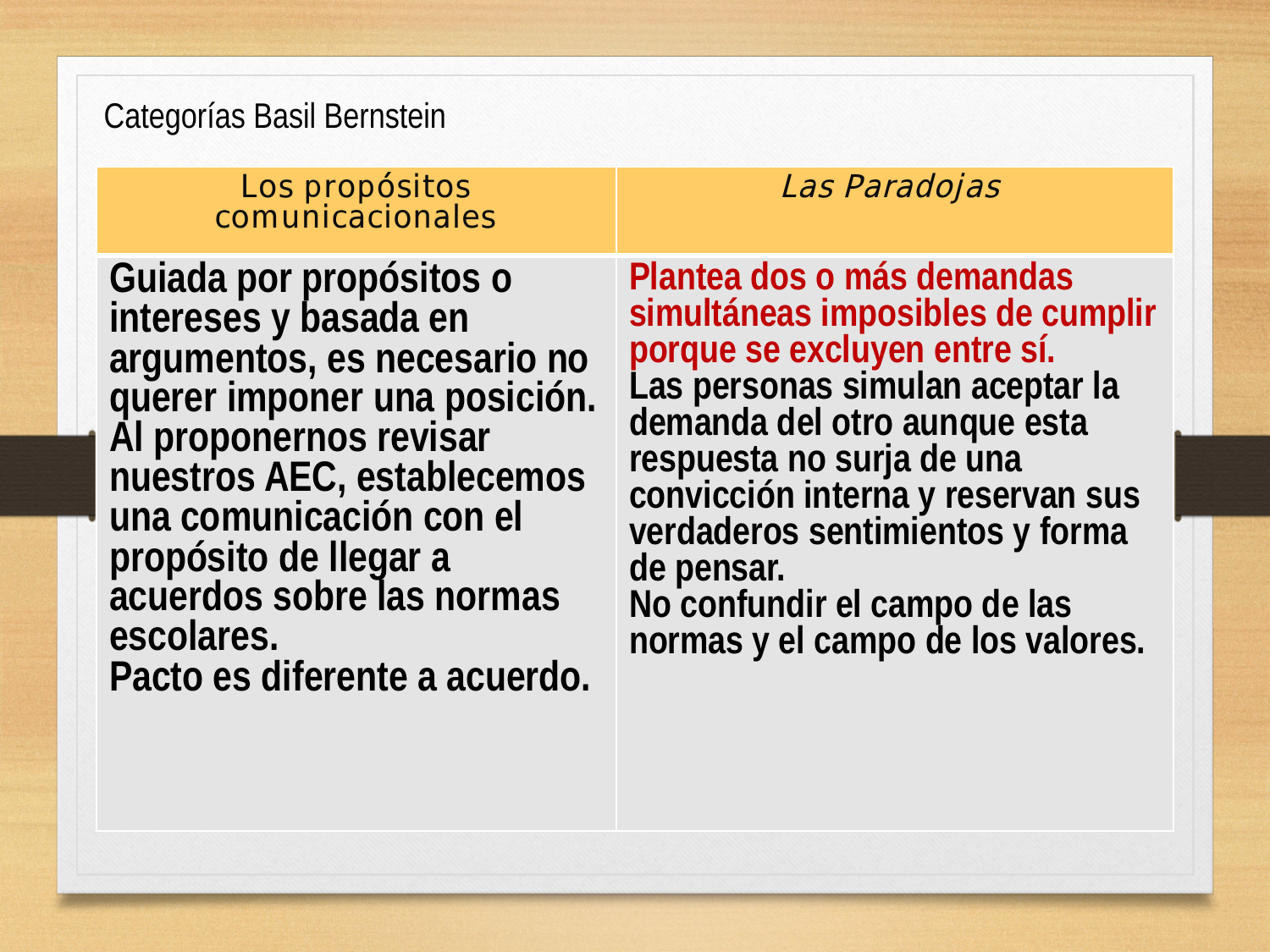

Categorías Basil Bernstein
| Los propósitos comunicacionales | Las Paradojas |
| --- | --- |
| Guiada por propósitos o intereses y basada en argumentos, es necesario no querer imponer una posición. Al proponernos revisar nuestros AEC, establecemos una comunicación con el propósito de llegar a acuerdos sobre las normas escolares. Pacto es diferente a acuerdo. | Plantea dos o más demandas simultáneas imposibles de cumplir porque se excluyen entre sí. Las personas simulan aceptar la demanda del otro aunque esta respuesta no surja de una convicción interna y reservan sus verdaderos sentimientos y forma de pensar. No confundir el campo de las normas y el campo de los valores. |